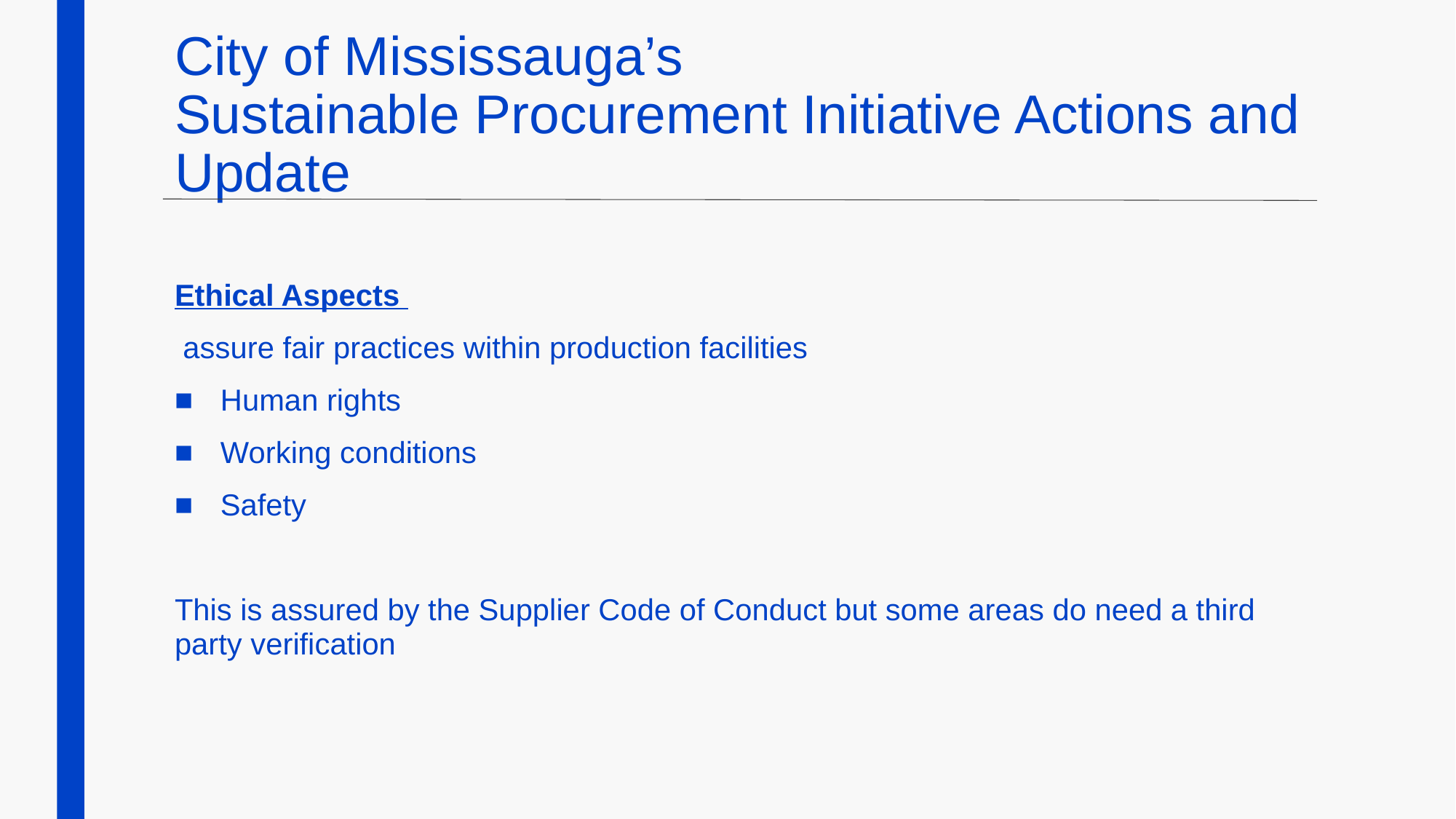

# City of Mississauga’s Sustainable Procurement Initiative Actions and Update
Ethical Aspects
 assure fair practices within production facilities
Human rights
Working conditions
Safety

This is assured by the Supplier Code of Conduct but some areas do need a third party verification